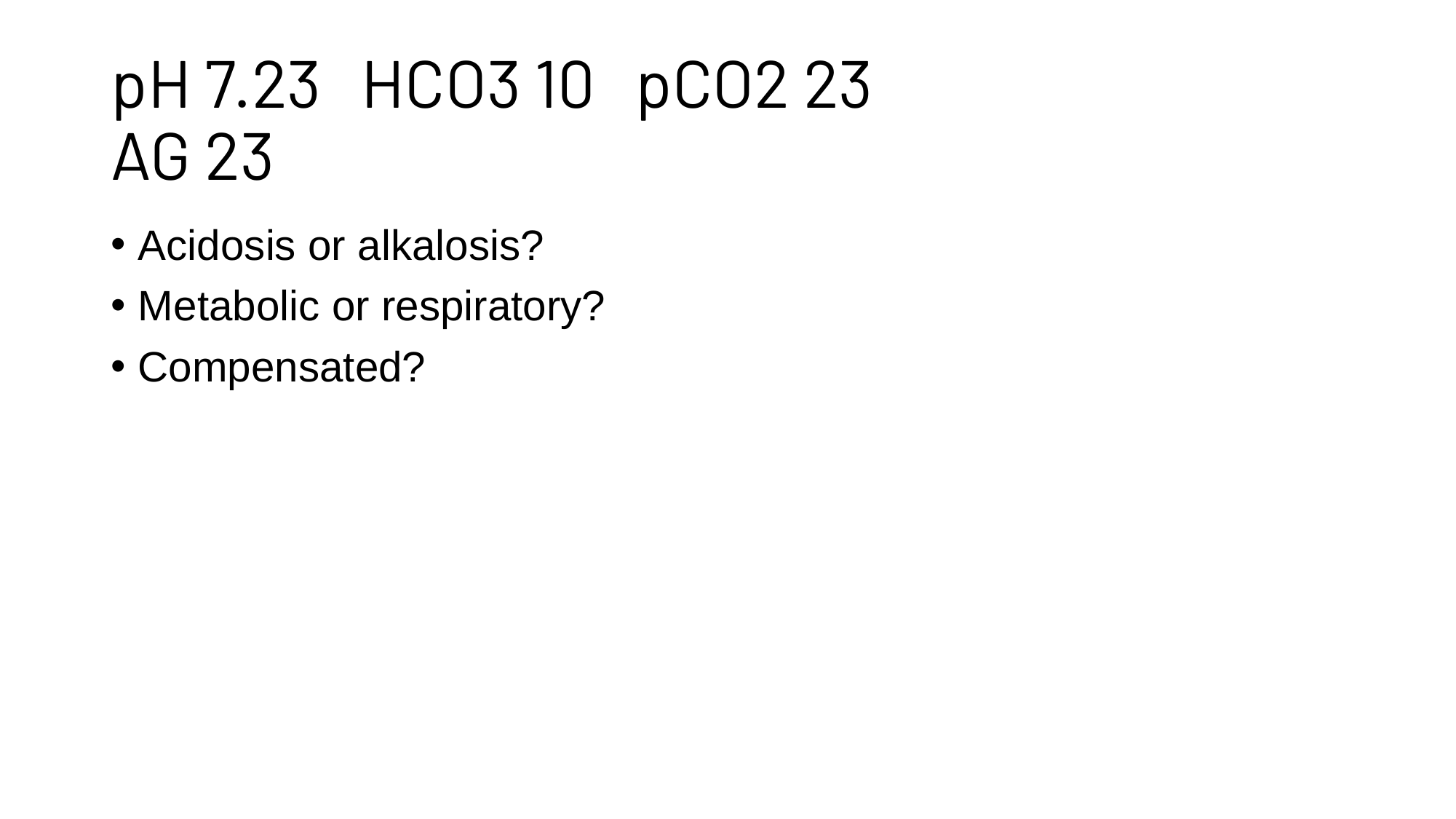

# pH 7.23   HCO3 10   pCO2 23 AG 23
Acidosis or alkalosis?
Metabolic or respiratory?
Compensated?